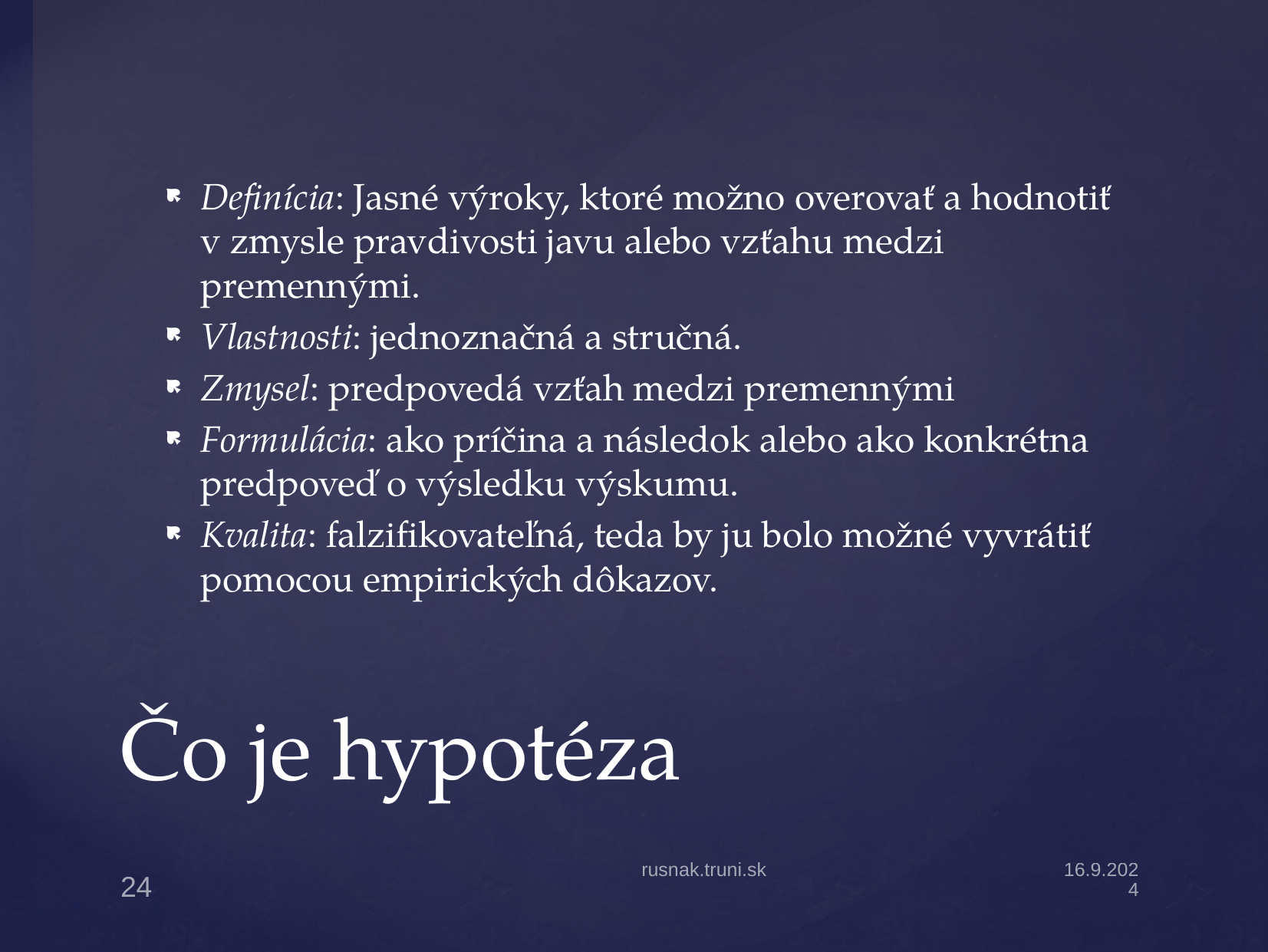

Definícia: Jasné výroky, ktoré možno overovať a hodnotiť v zmysle pravdivosti javu alebo vzťahu medzi premennými.
Vlastnosti: jednoznačná a stručná.
Zmysel: predpovedá vzťah medzi premennými
Formulácia: ako príčina a následok alebo ako konkrétna predpoveď o výsledku výskumu.
Kvalita: falzifikovateľná, teda by ju bolo možné vyvrátiť pomocou empirických dôkazov.
# Čo je hypotéza
rusnak.truni.sk
16.9.2024
24